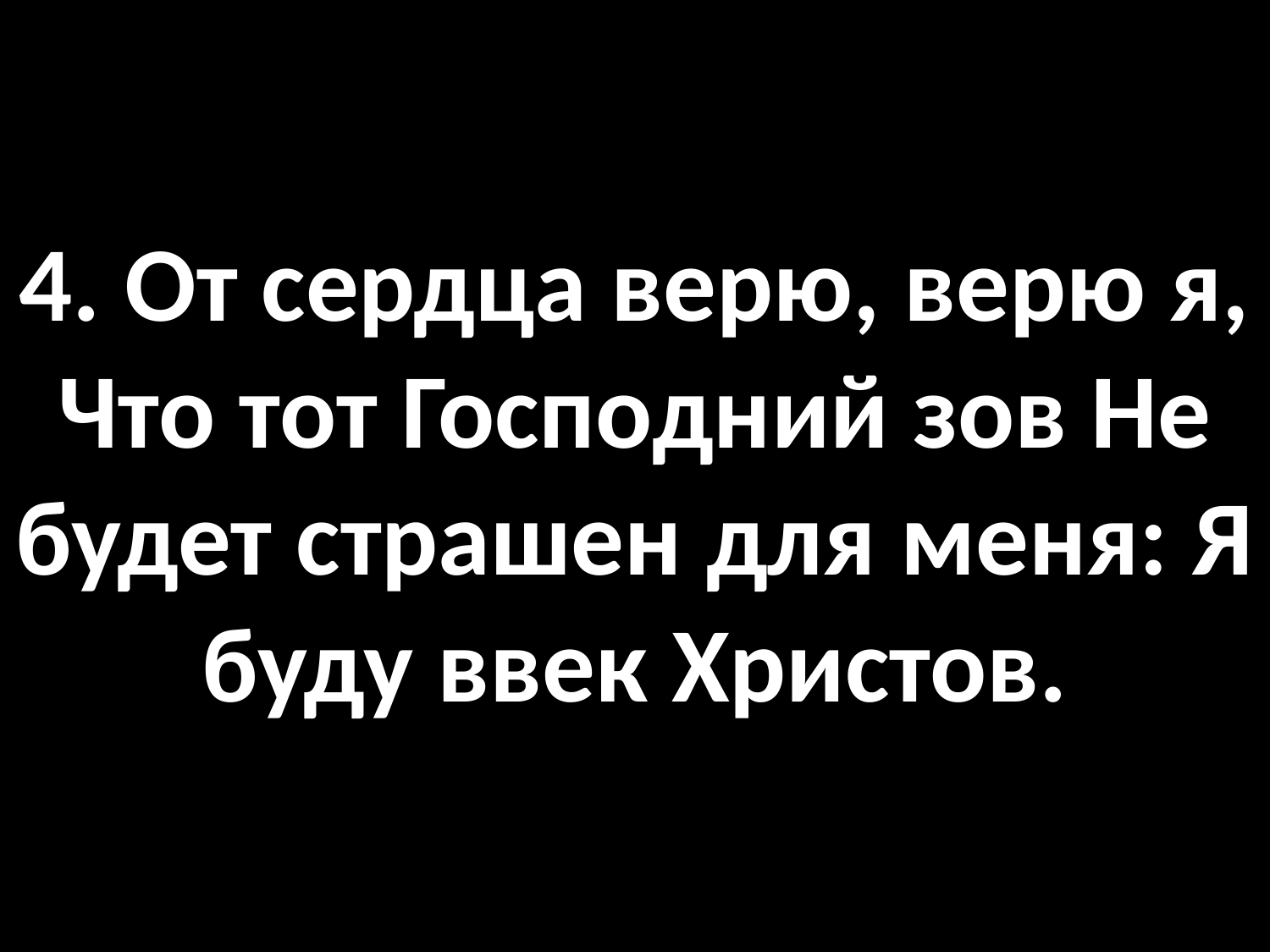

# 4. От сердца верю, верю я, Что тот Господний зов Не будет страшен для меня: Я буду ввек Христов.